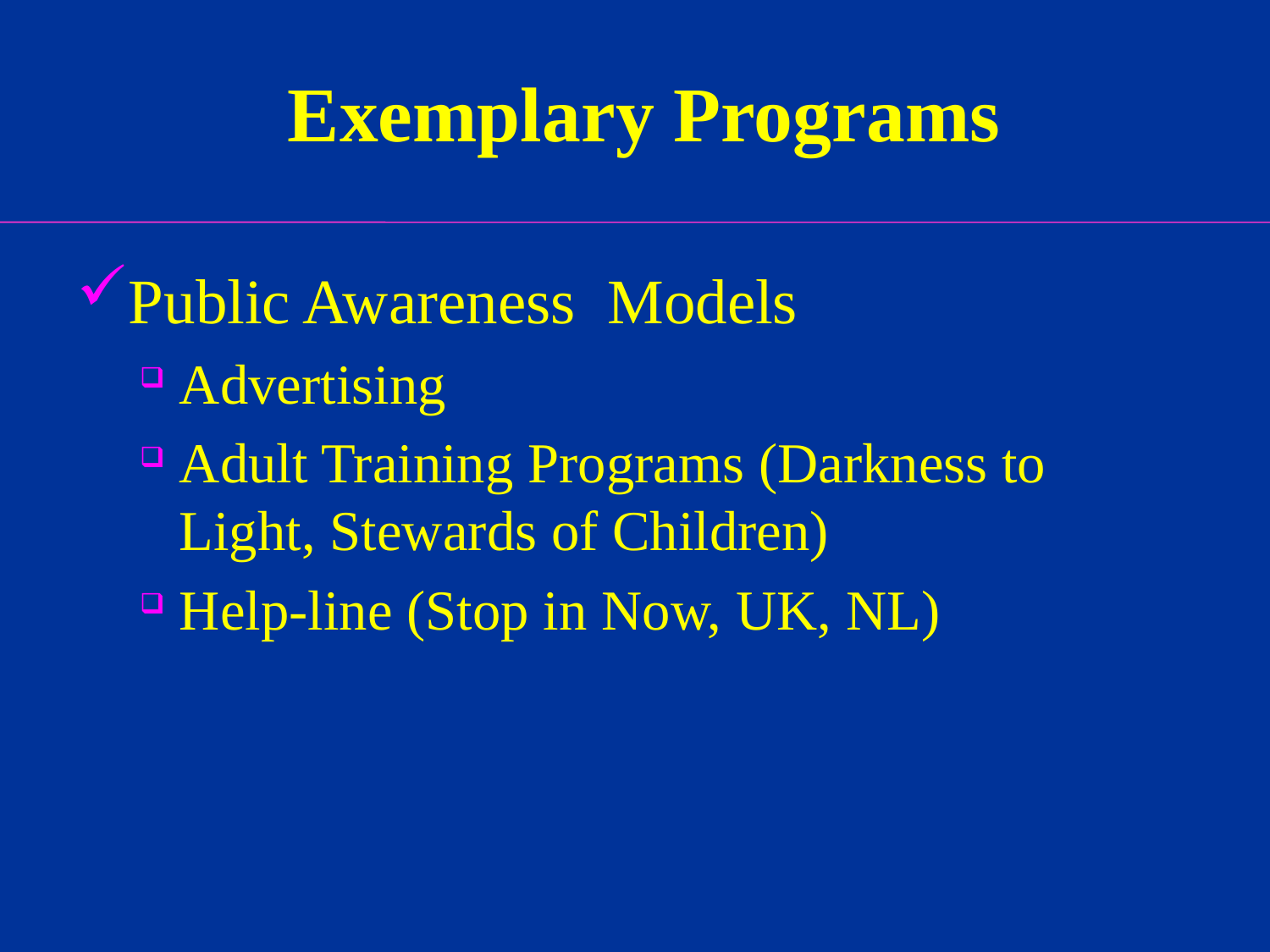

# Exemplary Programs

Public Awareness  Models
Advertising
Adult Training Programs (Darkness to Light, Stewards of Children)
Help-line (Stop in Now, UK, NL)